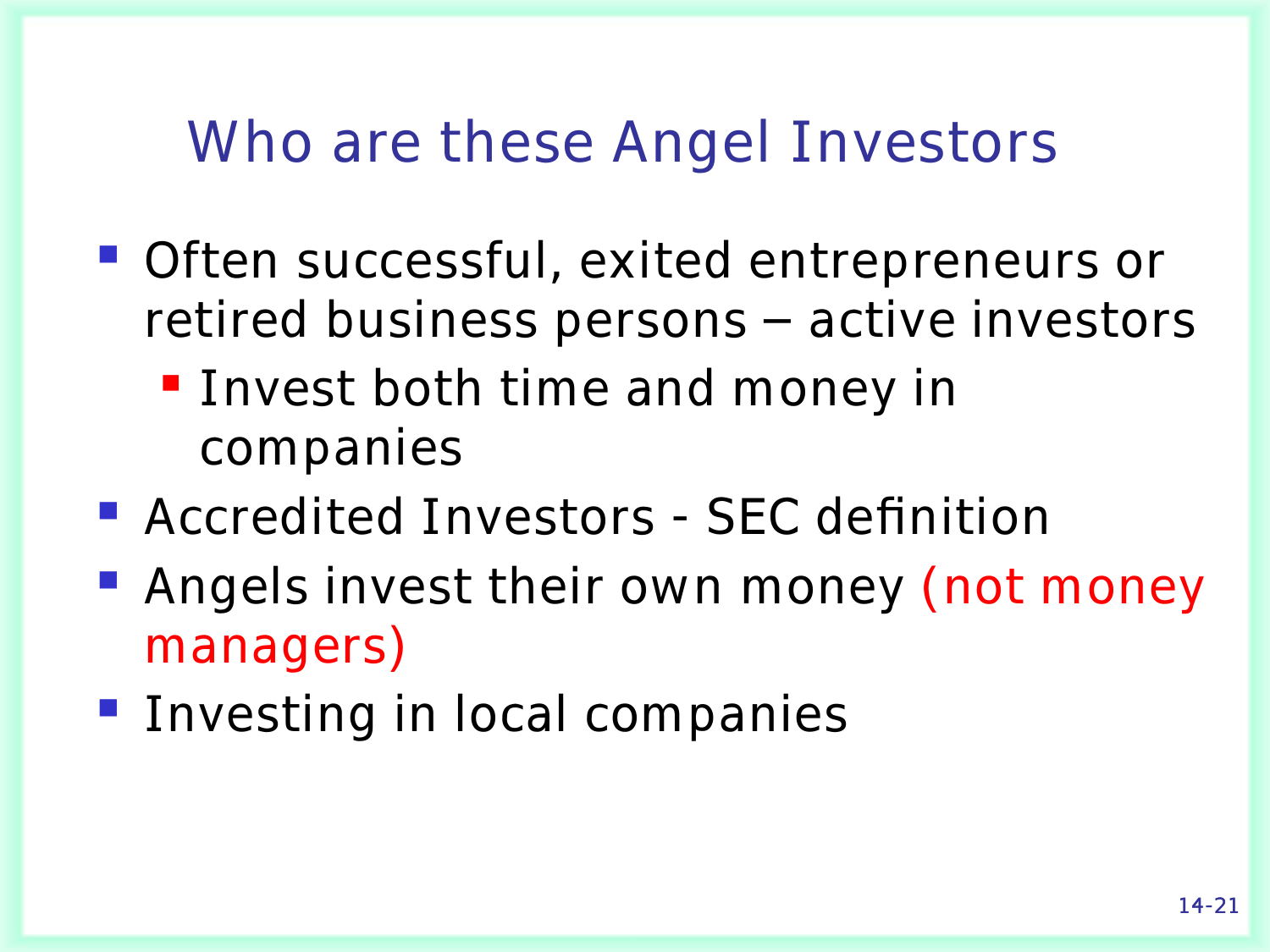

# Who are these Angel Investors
Often successful, exited entrepreneurs or retired business persons – active investors
Invest both time and money in companies
Accredited Investors - SEC definition
Angels invest their own money (not money managers)
Investing in local companies